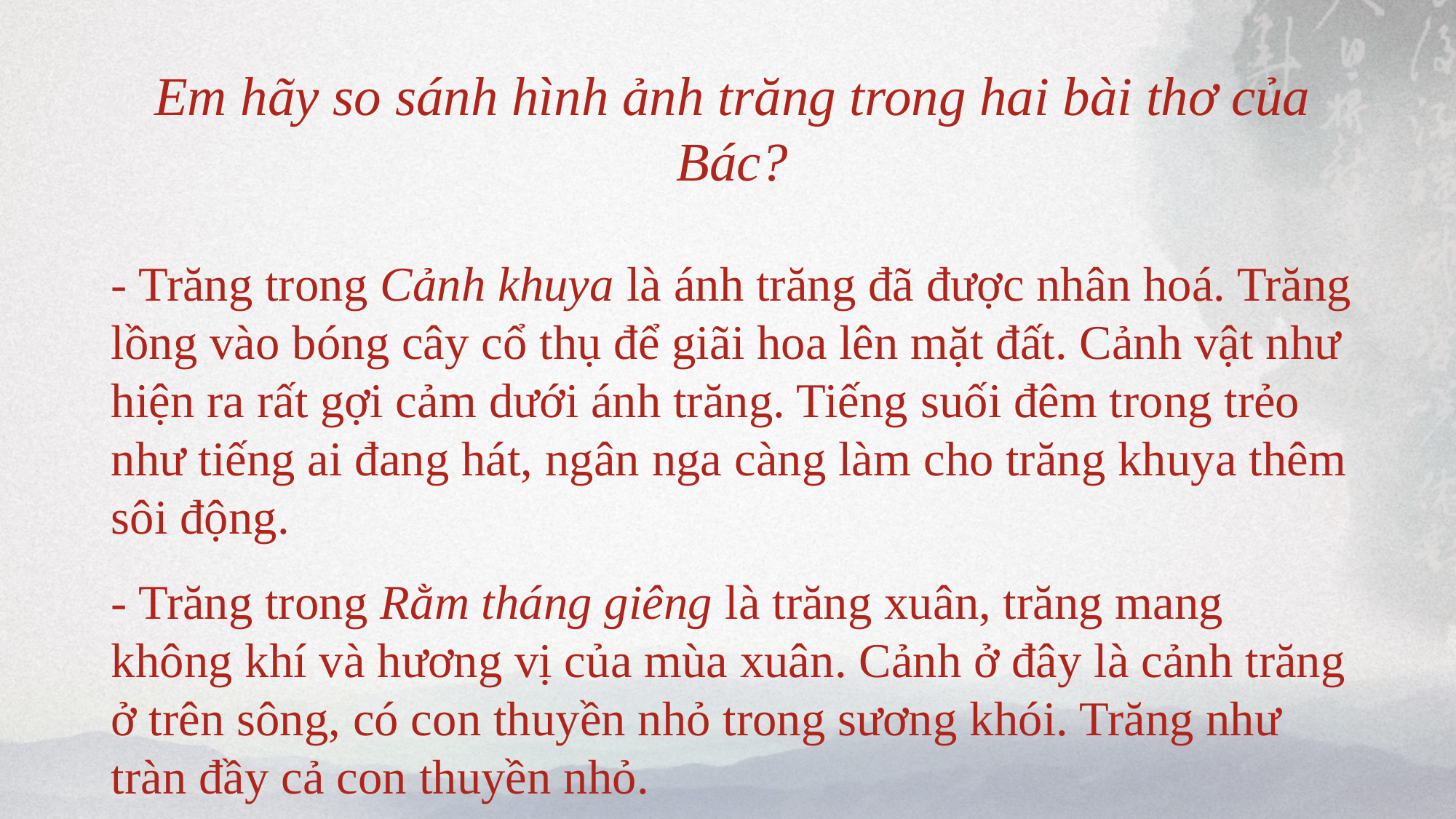

Em hãy so sánh hình ảnh trăng trong hai bài thơ của Bác?
- Trăng trong Cảnh khuya là ánh trăng đã được nhân hoá. Trăng lồng vào bóng cây cổ thụ để giãi hoa lên mặt đất. Cảnh vật như hiện ra rất gợi cảm dưới ánh trăng. Tiếng suối đêm trong trẻo như tiếng ai đang hát, ngân nga càng làm cho trăng khuya thêm sôi động.
- Trăng trong Rằm tháng giêng là trăng xuân, trăng mang không khí và hương vị của mùa xuân. Cảnh ở đây là cảnh trăng ở trên sông, có con thuyền nhỏ trong sương khói. Trăng như tràn đầy cả con thuyền nhỏ.